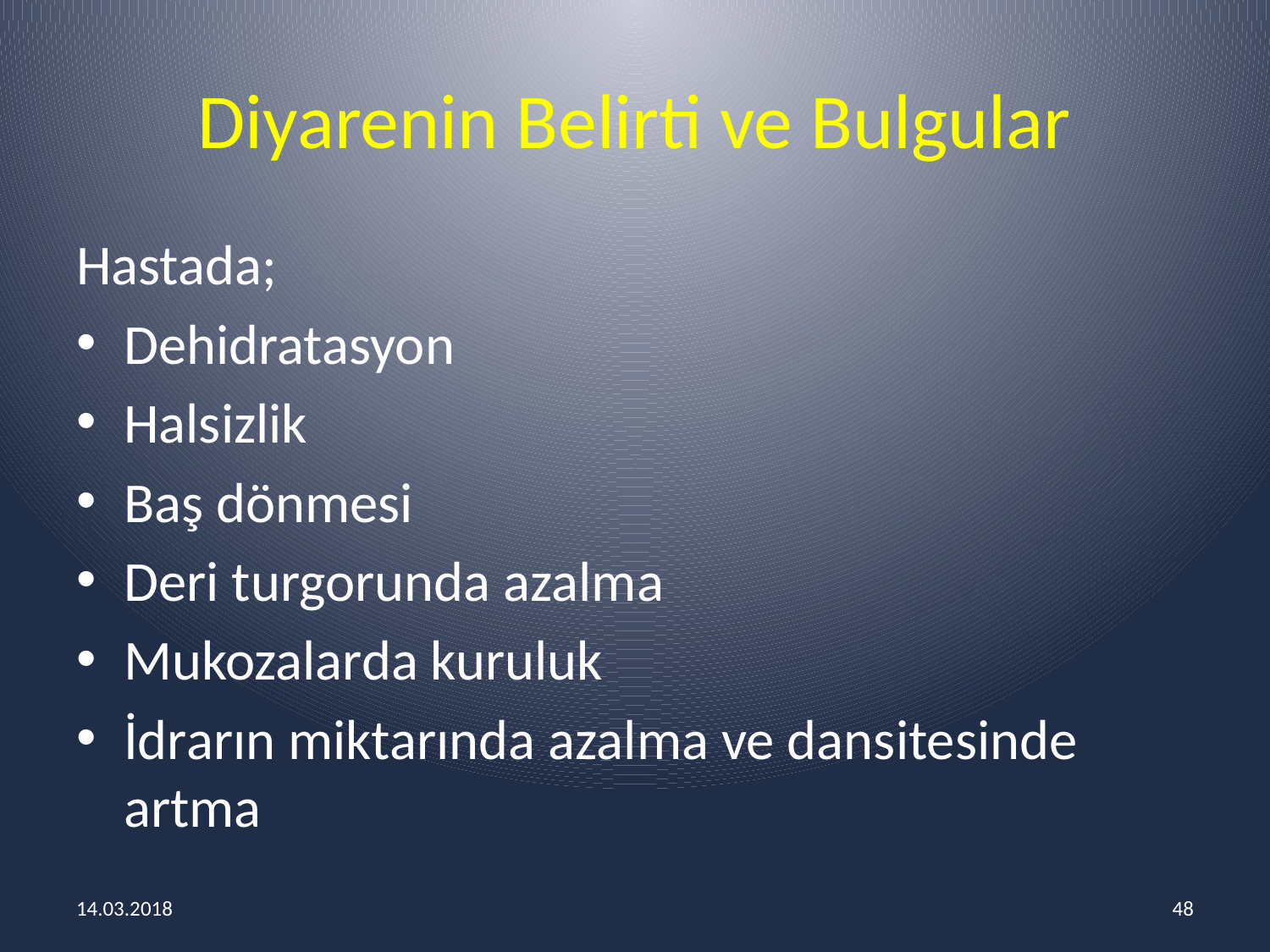

# Diyarenin Belirti ve Bulgular
Hastada;
Dehidratasyon
Halsizlik
Baş dönmesi
Deri turgorunda azalma
Mukozalarda kuruluk
İdrarın miktarında azalma ve dansitesinde artma

14.03.2018
48